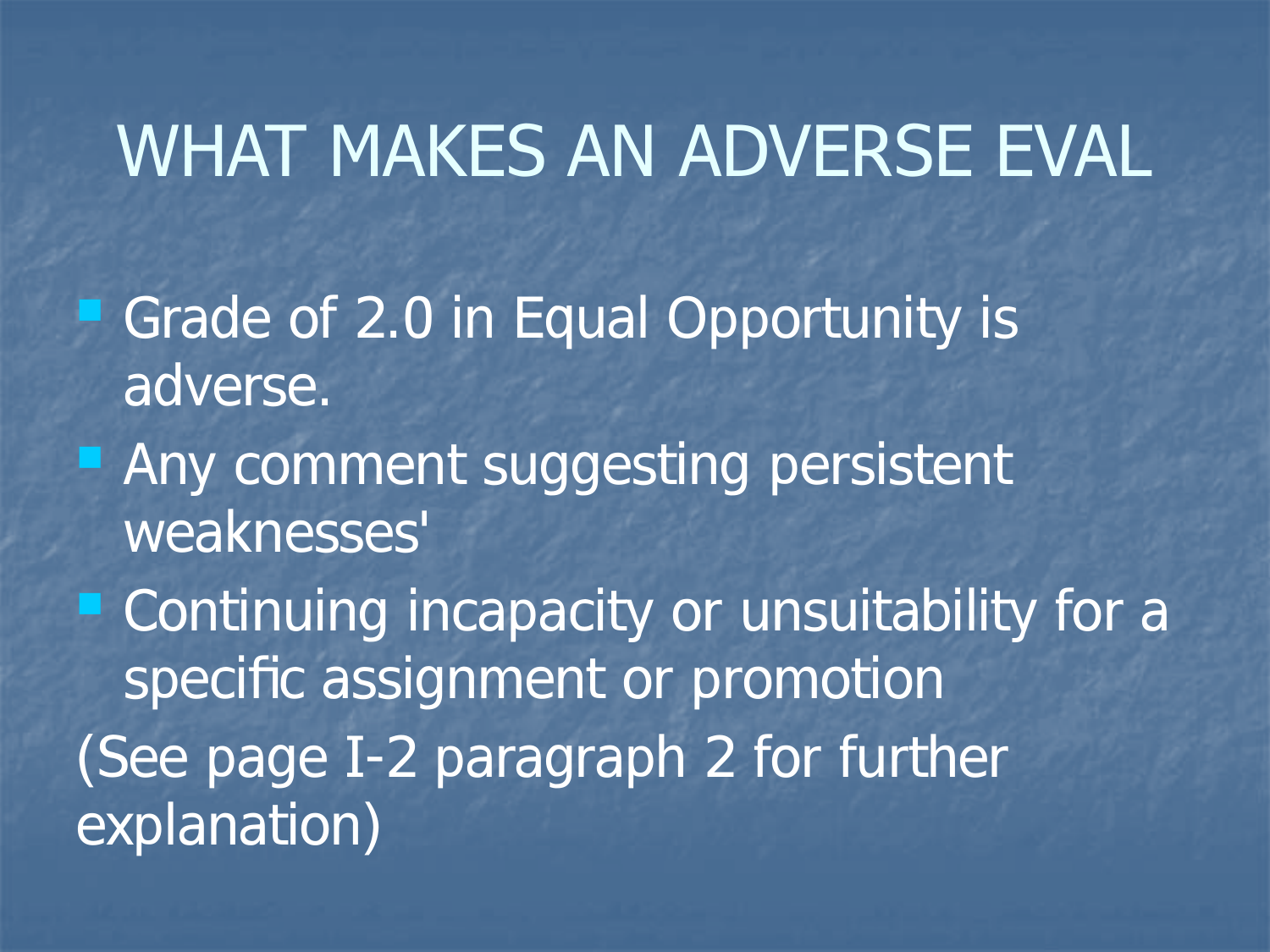

# WHAT MAKES AN ADVERSE EVAL
Grade of 2.0 in Equal Opportunity is adverse.
Any comment suggesting persistent weaknesses'
Continuing incapacity or unsuitability for a specific assignment or promotion
(See page I-2 paragraph 2 for further explanation)